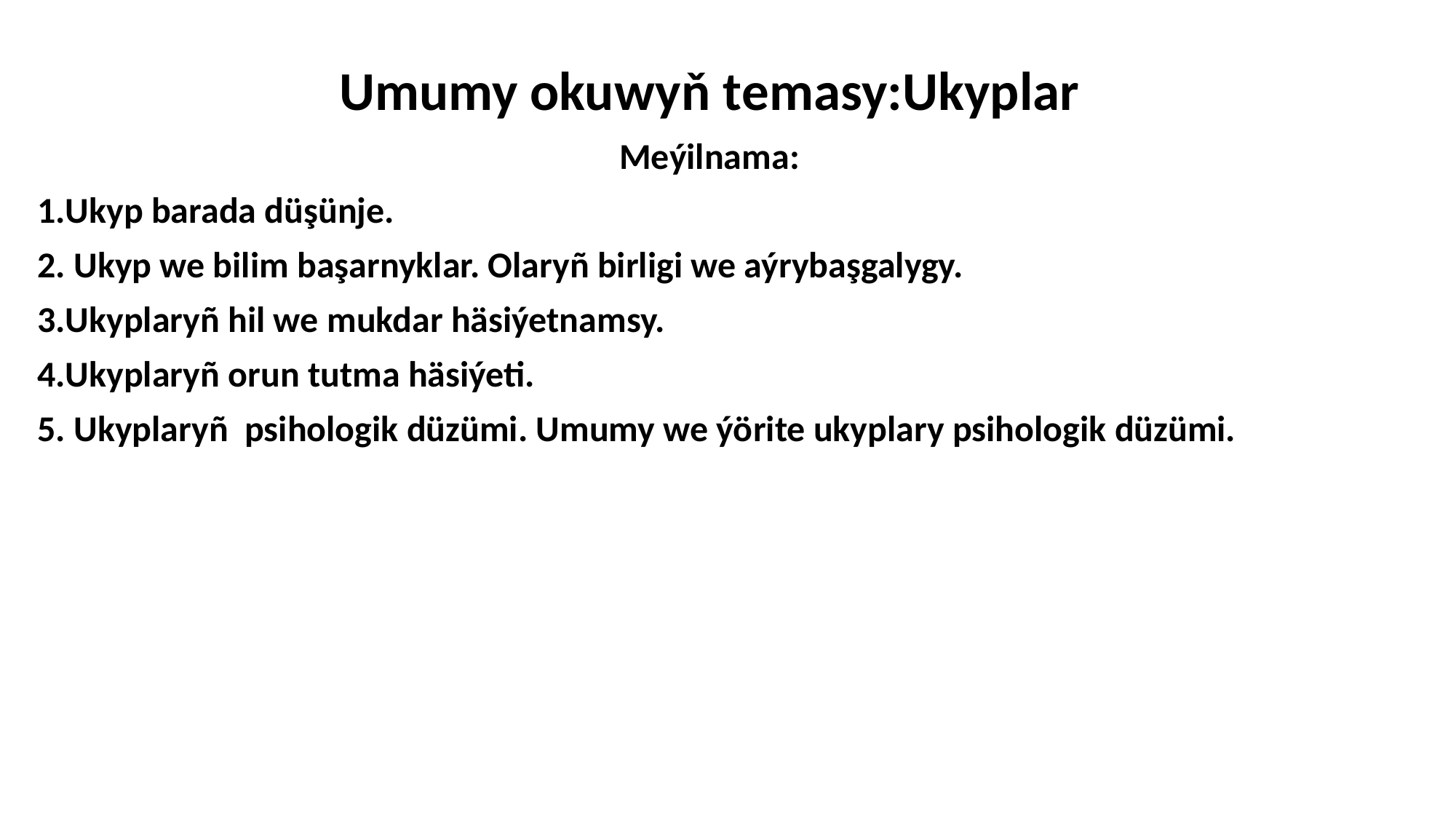

Umumy okuwyň temasy:Ukyplar
Meýilnama:
1.Ukyp barada düşünje.
2. Ukyp we bilim başarnyklar. Olaryñ birligi we aýrybaşgalygy.
3.Ukyplaryñ hil we mukdar häsiýetnamsy.
4.Ukyplaryñ orun tutma häsiýeti.
5. Ukyplaryñ  psihologik düzümi. Umumy we ýörite ukyplary psihologik düzümi.